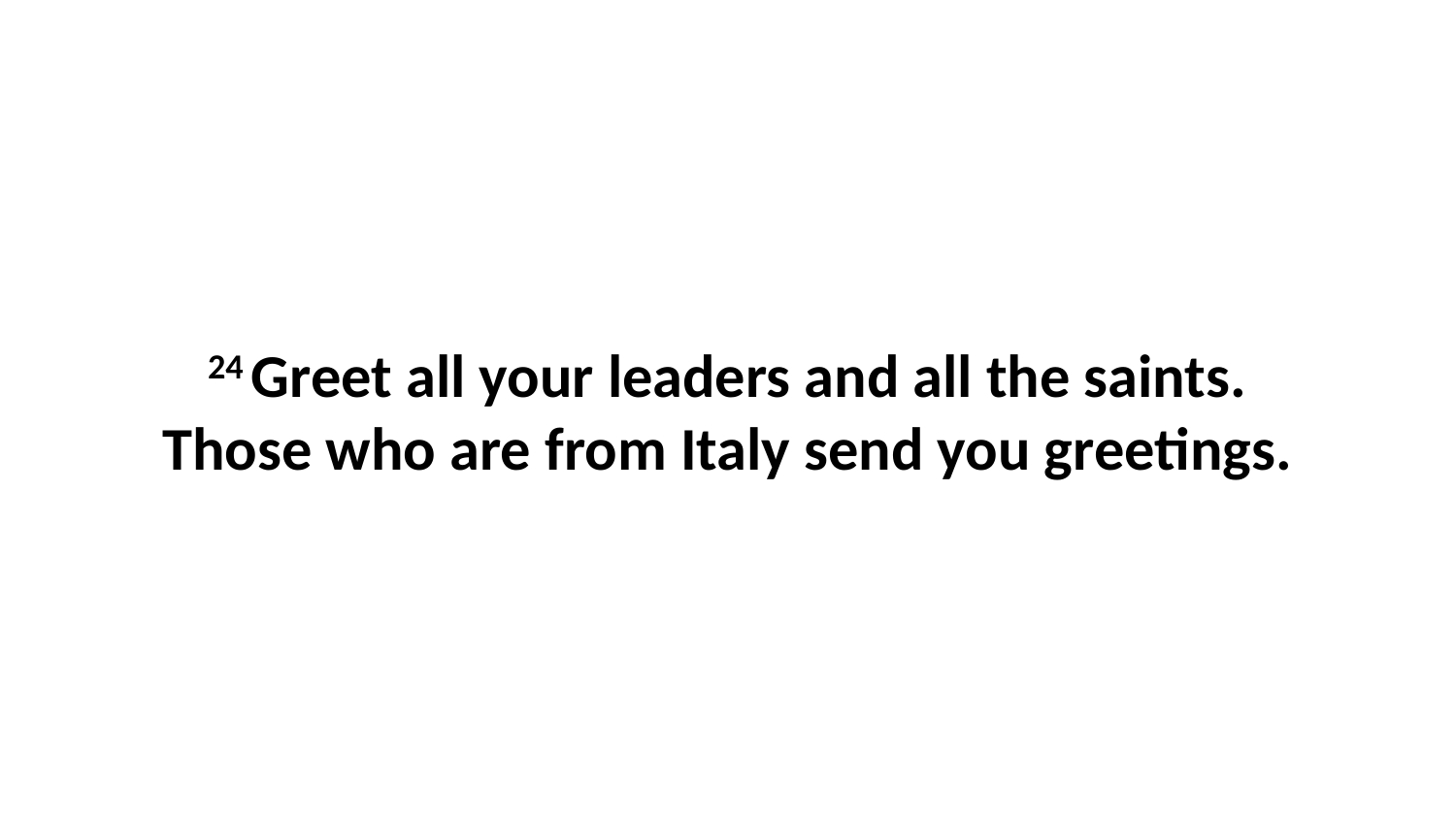

24 Greet all your leaders and all the saints. Those who are from Italy send you greetings.